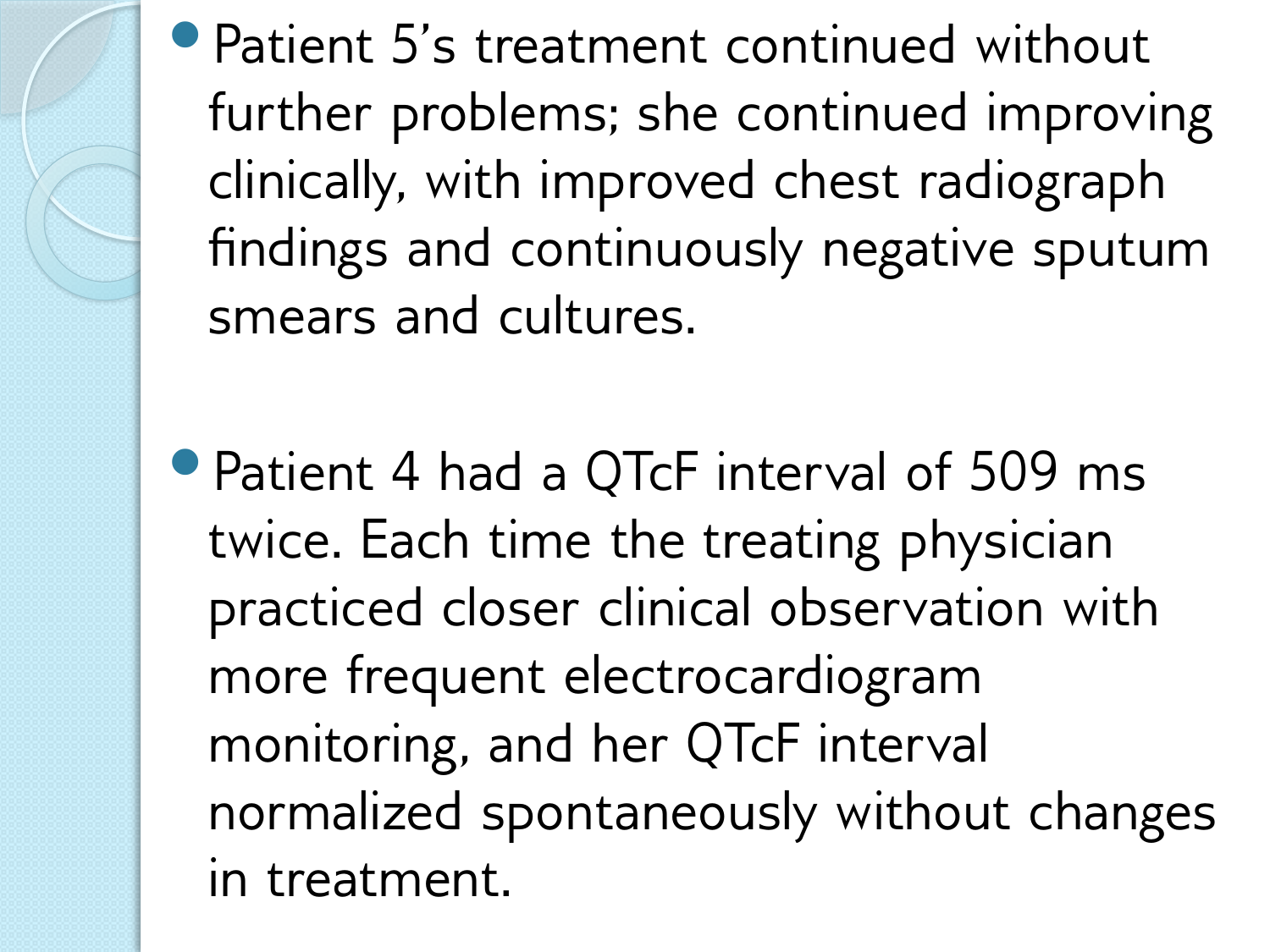

Patient 5’s treatment continued without further problems; she continued improving clinically, with improved chest radiograph findings and continuously negative sputum smears and cultures.

Patient 4 had a QTcF interval of 509 ms twice. Each time the treating physician practiced closer clinical observation with more frequent electrocardiogram monitoring, and her QTcF interval normalized spontaneously without changes in treatment.